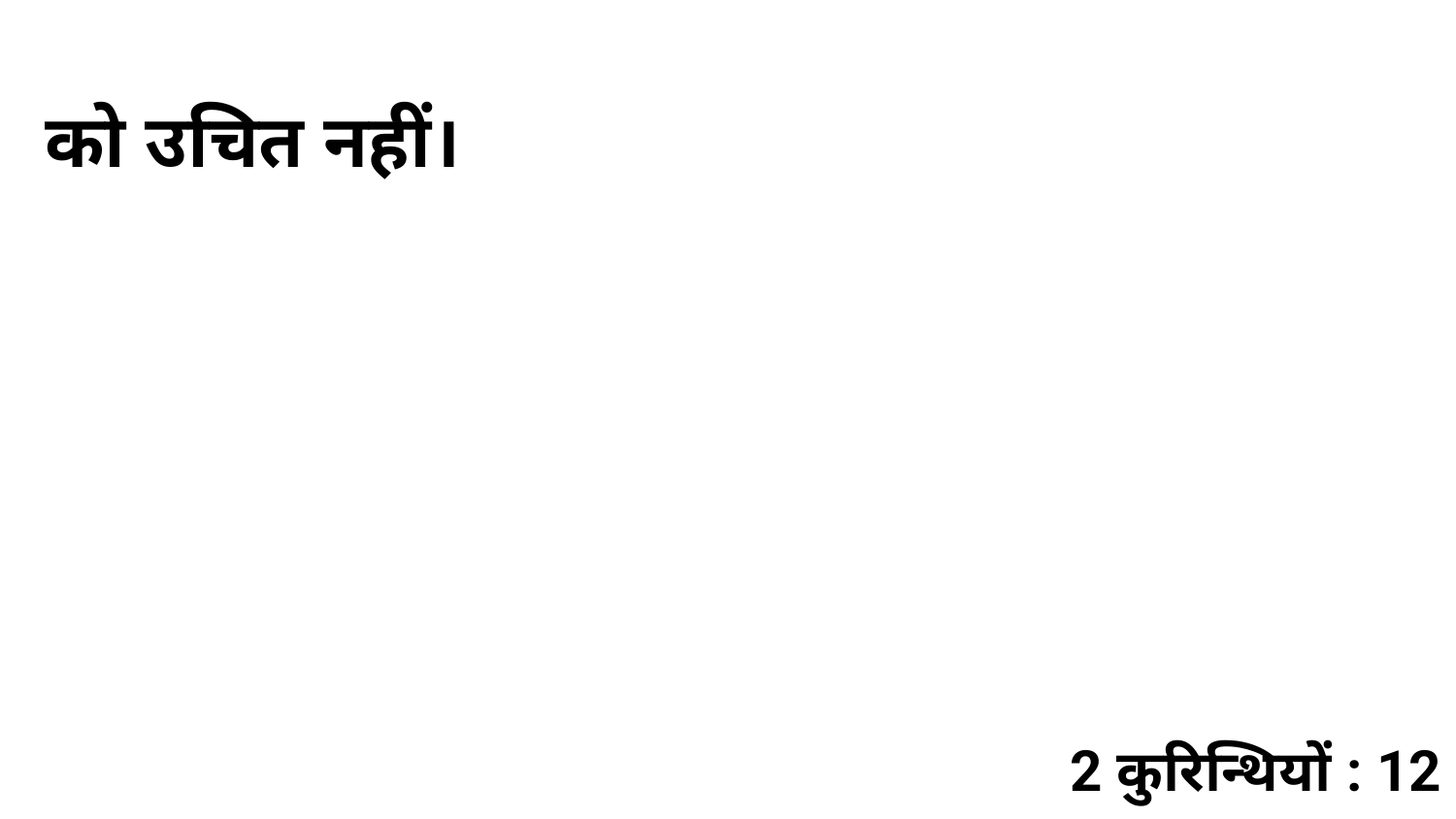

को उचित नहीं।
2 कुरिन्थियों : 12